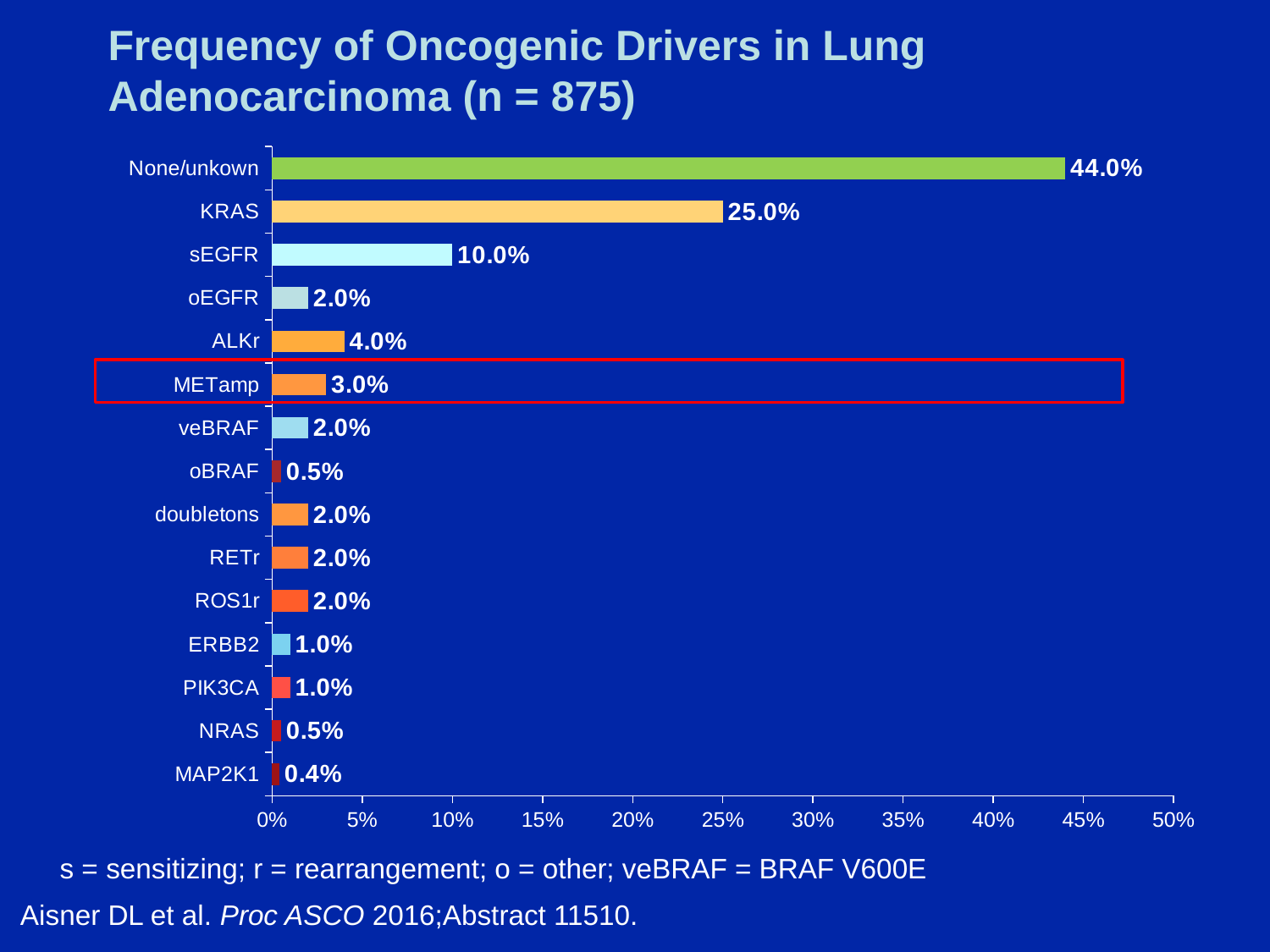

# Frequency of Oncogenic Drivers in Lung Adenocarcinoma (n = 875)

### Chart

| Category | Sales |
|---|---|
| MAP2K1 | 0.004 |
| NRAS | 0.005 |
| PIK3CA | 0.01 |
| ERBB2 | 0.01 |
| ROS1r | 0.02 |
| RETr | 0.02 |
| doubletons | 0.02 |
| oBRAF | 0.005 |
| veBRAF | 0.02 |
| METamp | 0.03 |
| ALKr | 0.04 |
| oEGFR | 0.02 |
| sEGFR | 0.1 |
| KRAS | 0.25 |
| None/unkown | 0.44 |
s = sensitizing; r = rearrangement; o = other; veBRAF = BRAF V600E
Aisner DL et al. Proc ASCO 2016;Abstract 11510.